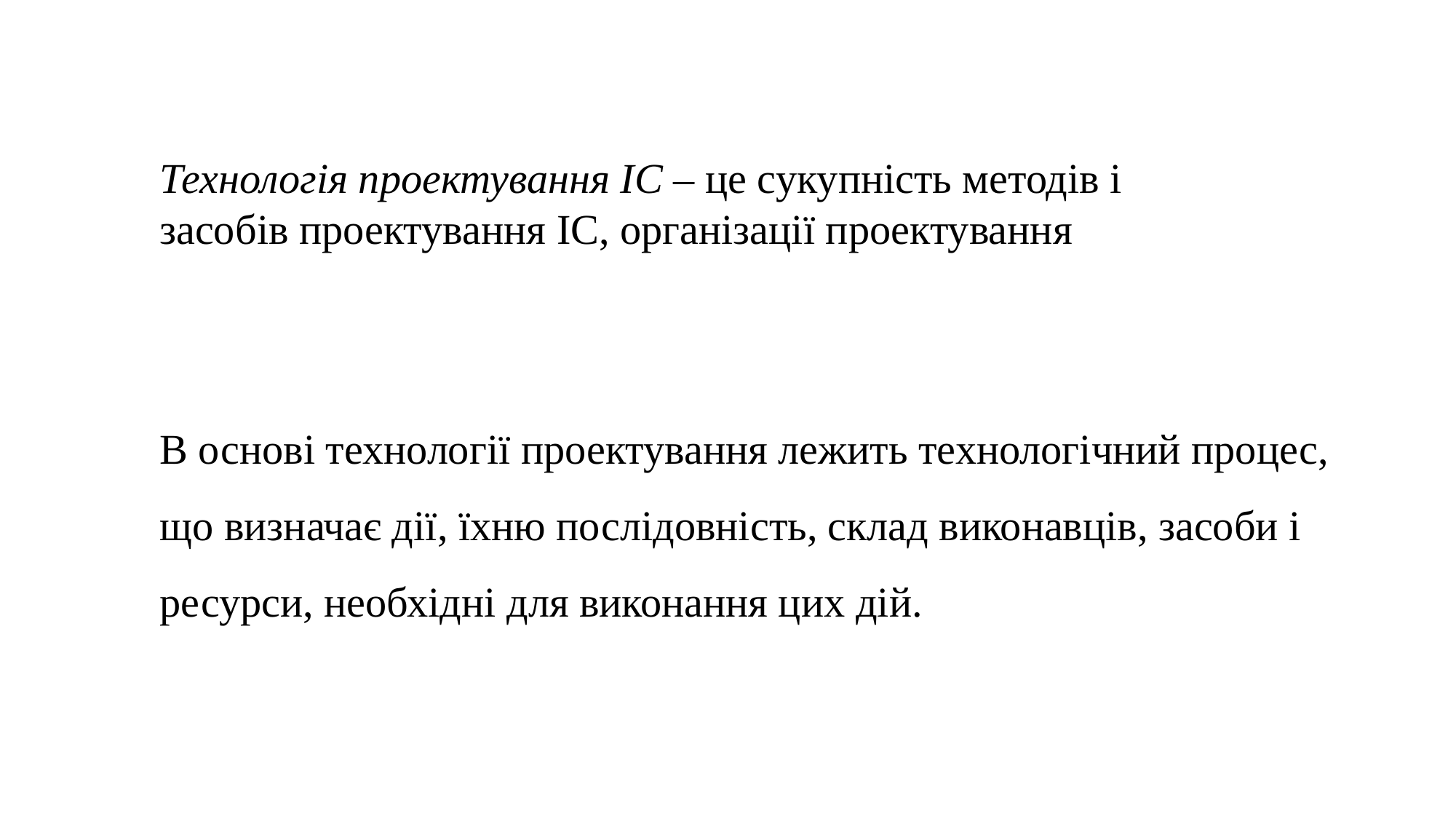

Технологія проектування ІС – це сукупність методів і засобів проектування ІС, організації проектування
В основі технології проектування лежить технологічний процес, що визначає дії, їхню послідовність, склад виконавців, засоби і ресурси, необхідні для виконання цих дій.